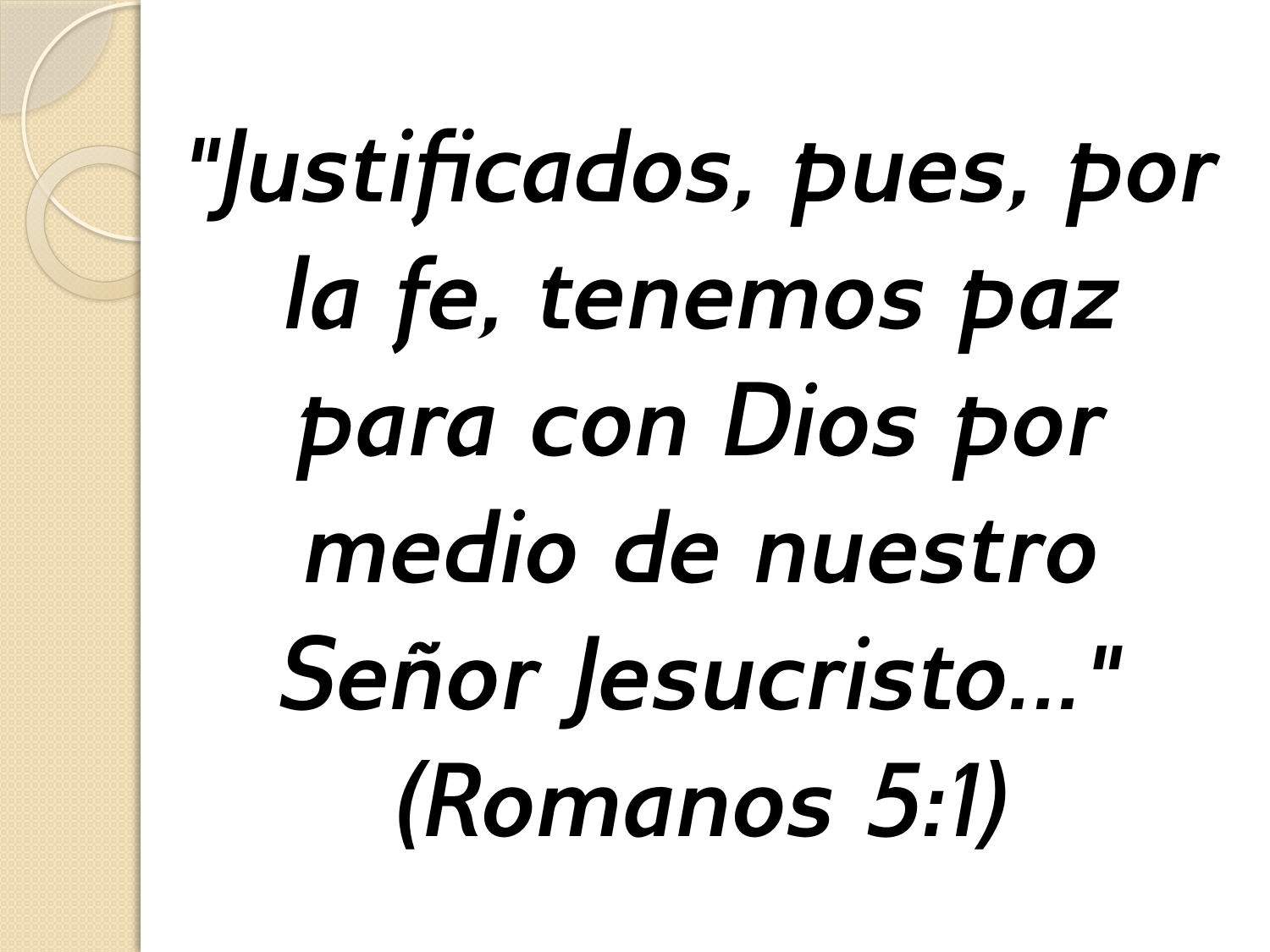

# "Justificados, pues, por la fe, tenemos paz para con Dios por medio de nuestro Señor Jesucristo..." (Romanos 5:1)